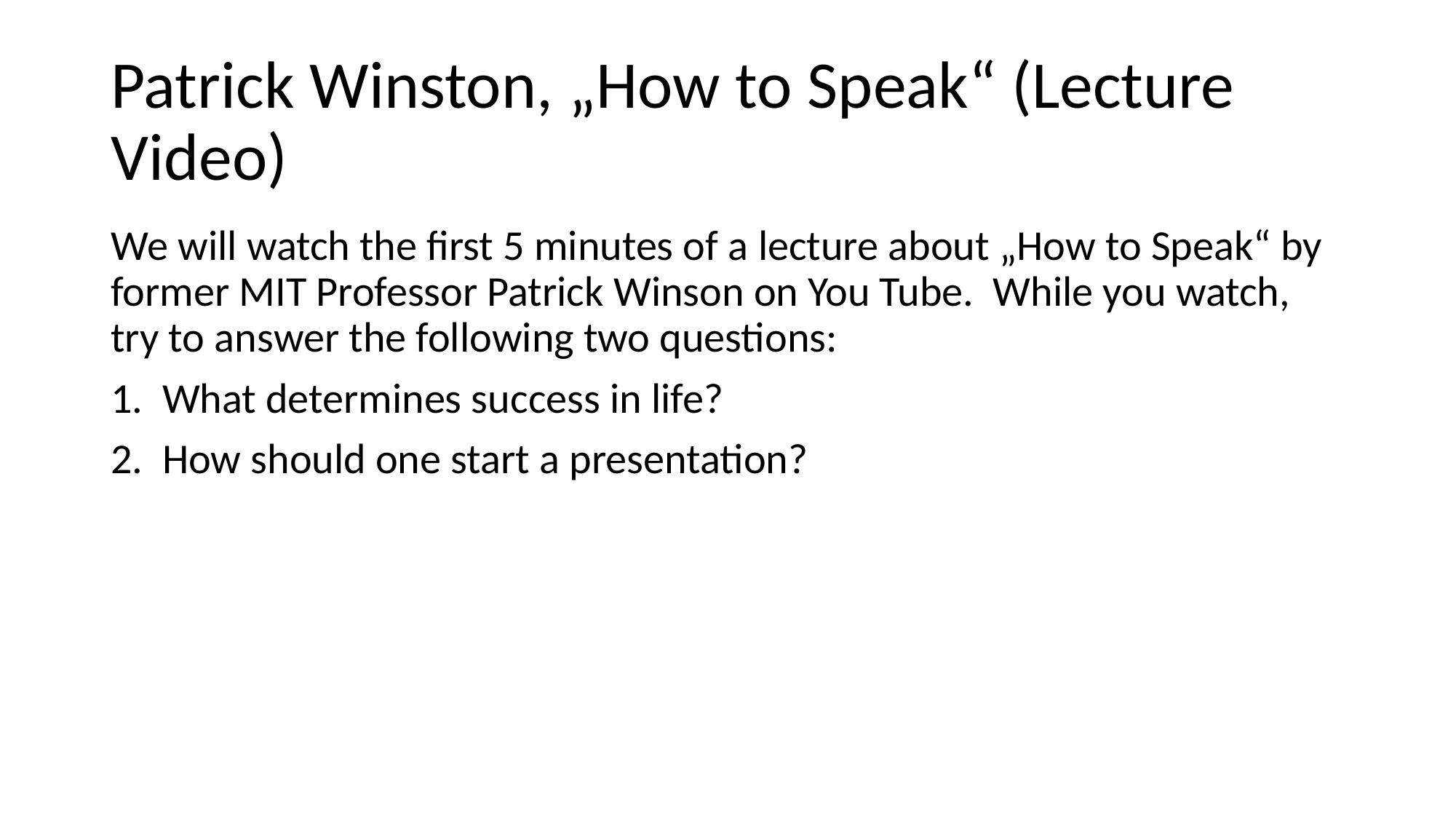

# Patrick Winston, „How to Speak“ (Lecture Video)
We will watch the first 5 minutes of a lecture about „How to Speak“ by former MIT Professor Patrick Winson on You Tube.  While you watch, try to answer the following two questions:
1.  What determines success in life?
2.  How should one start a presentation?